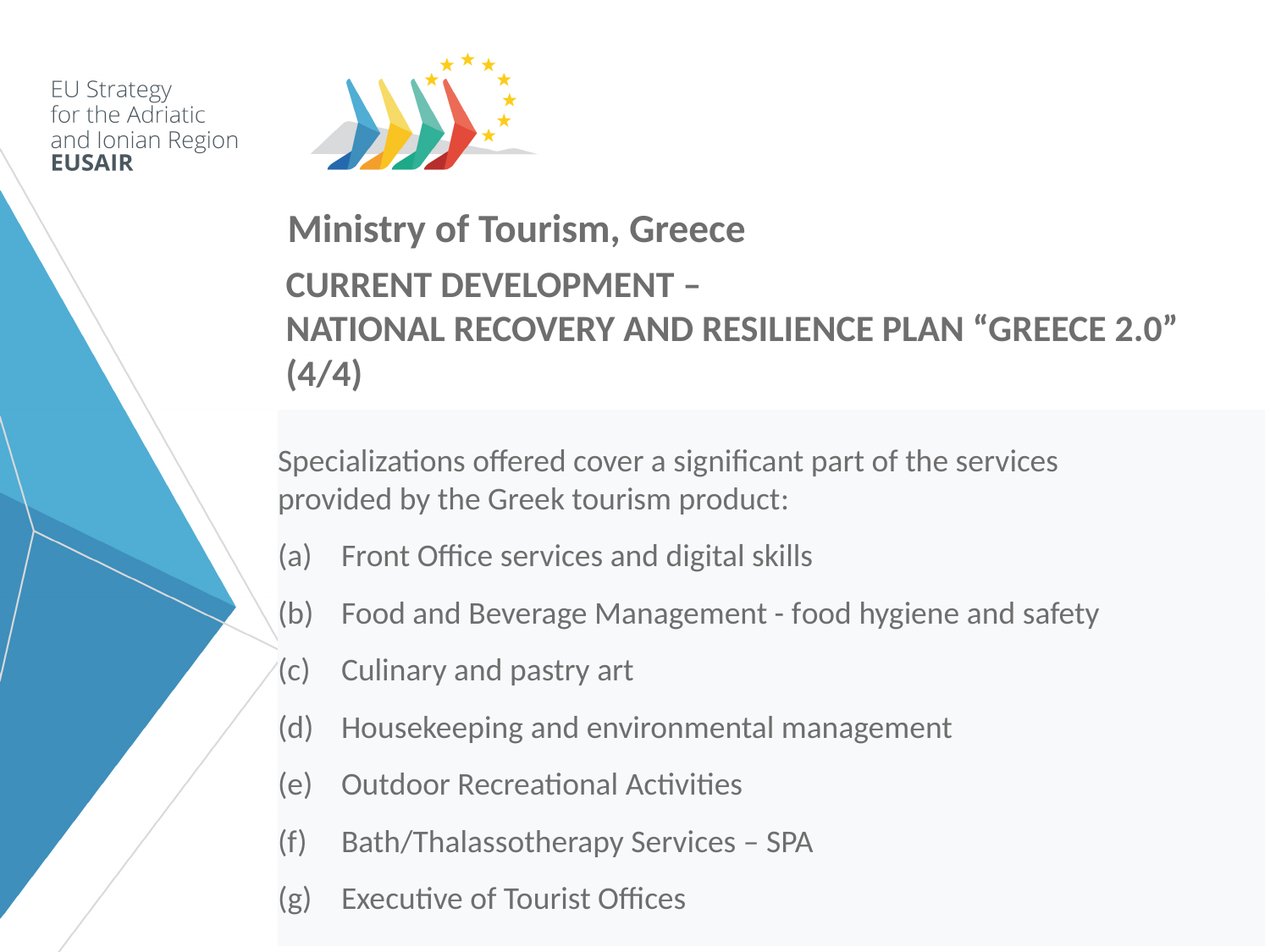

#
Ministry of Tourism, Greece
CURRENT DEVELOPMENT –
NATIONAL RECOVERY AND RESILIENCE PLAN “GREECE 2.0” (4/4)
Specializations offered cover a significant part of the services
provided by the Greek tourism product:
Front Office services and digital skills
Food and Beverage Management - food hygiene and safety
Culinary and pastry art
Housekeeping and environmental management
Outdoor Recreational Activities
Bath/Thalassotherapy Services – SPA
Executive of Tourist Offices